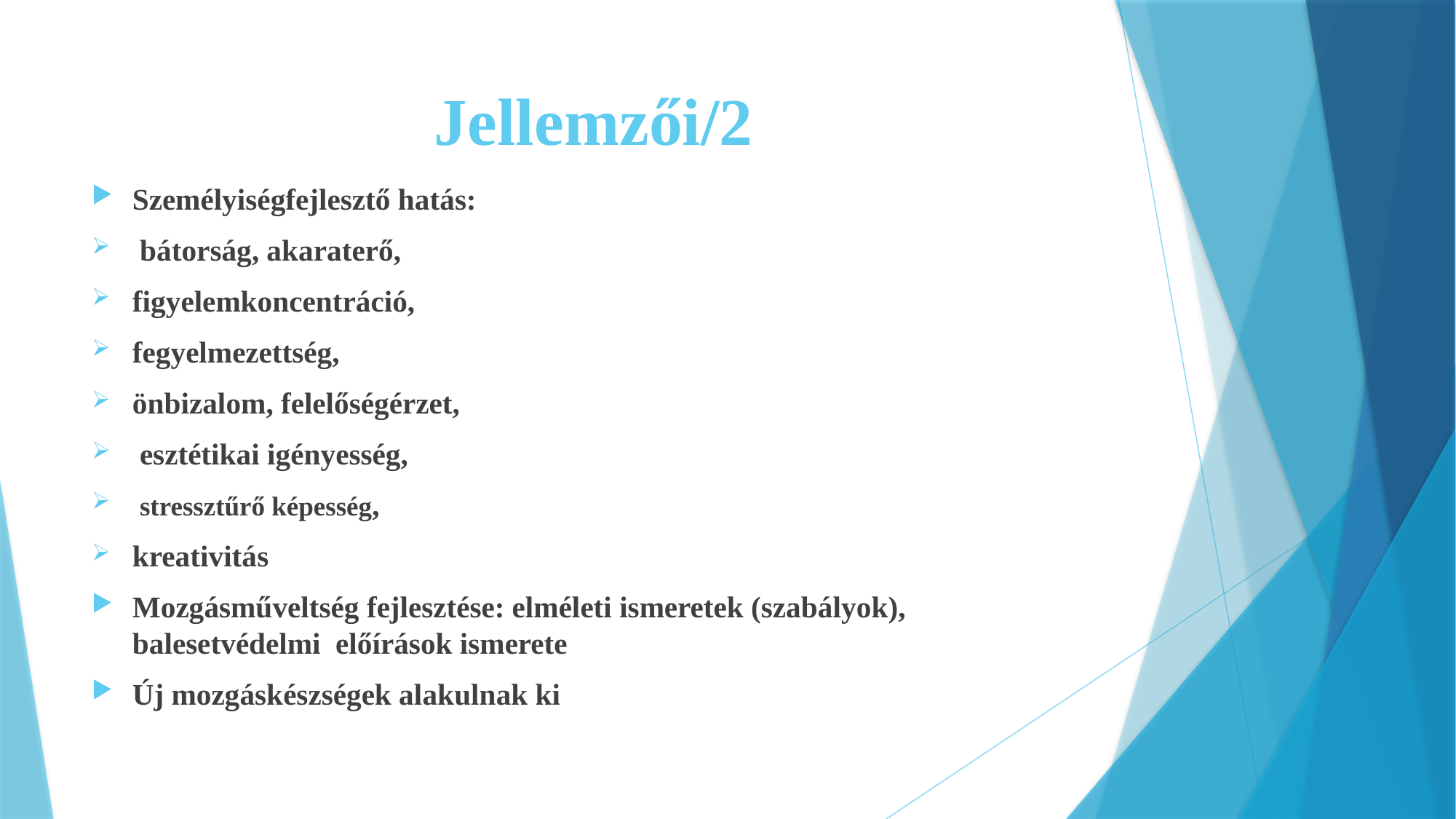

# Jellemzői/2
Személyiségfejlesztő hatás:
 bátorság, akaraterő,
figyelemkoncentráció,
fegyelmezettség,
önbizalom, felelőségérzet,
 esztétikai igényesség,
 stressztűrő képesség,
kreativitás
Mozgásműveltség fejlesztése: elméleti ismeretek (szabályok), balesetvédelmi  előírások ismerete
Új mozgáskészségek alakulnak ki